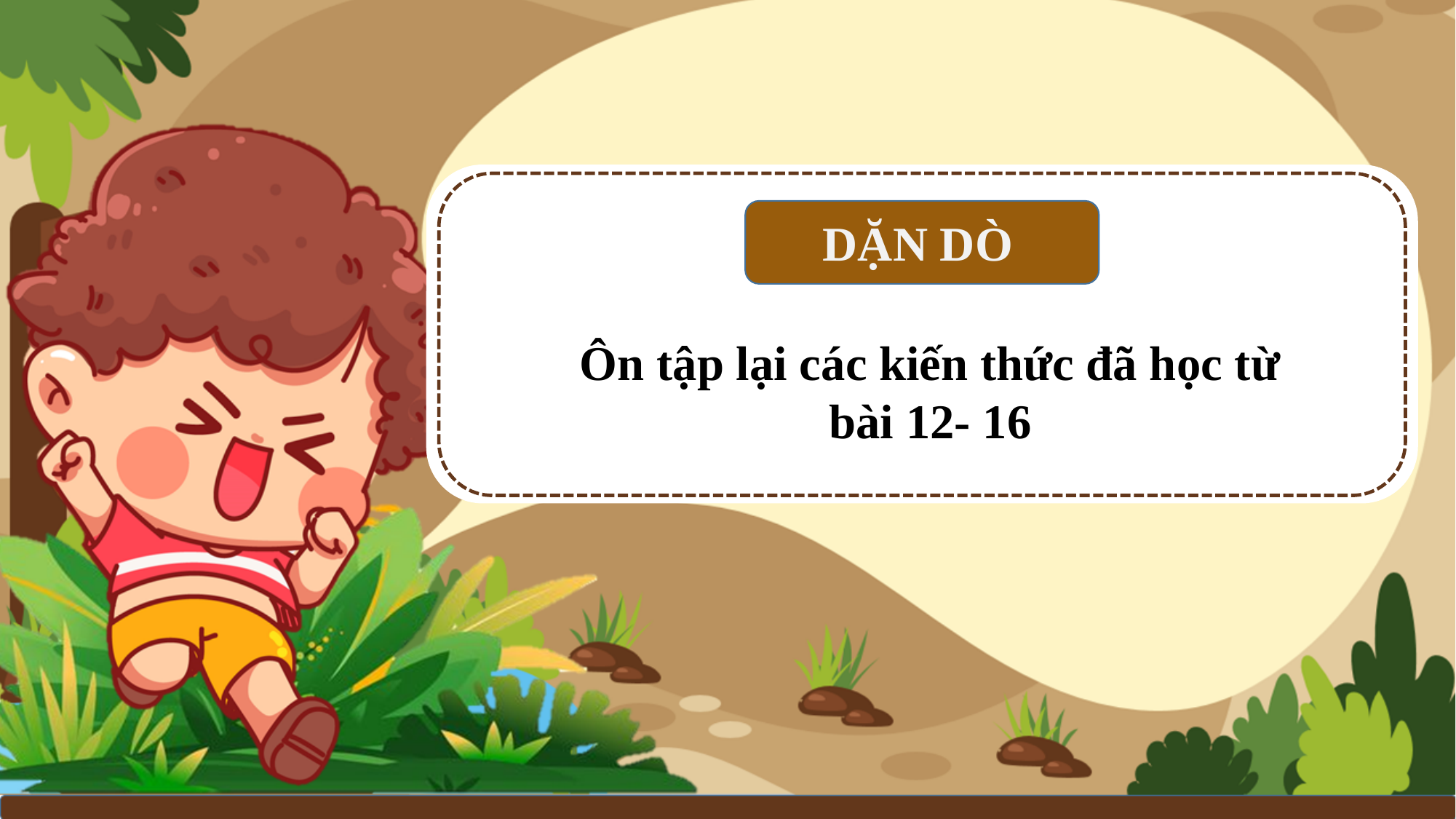

DẶN DÒ
Ôn tập lại các kiến thức đã học từ bài 12- 16